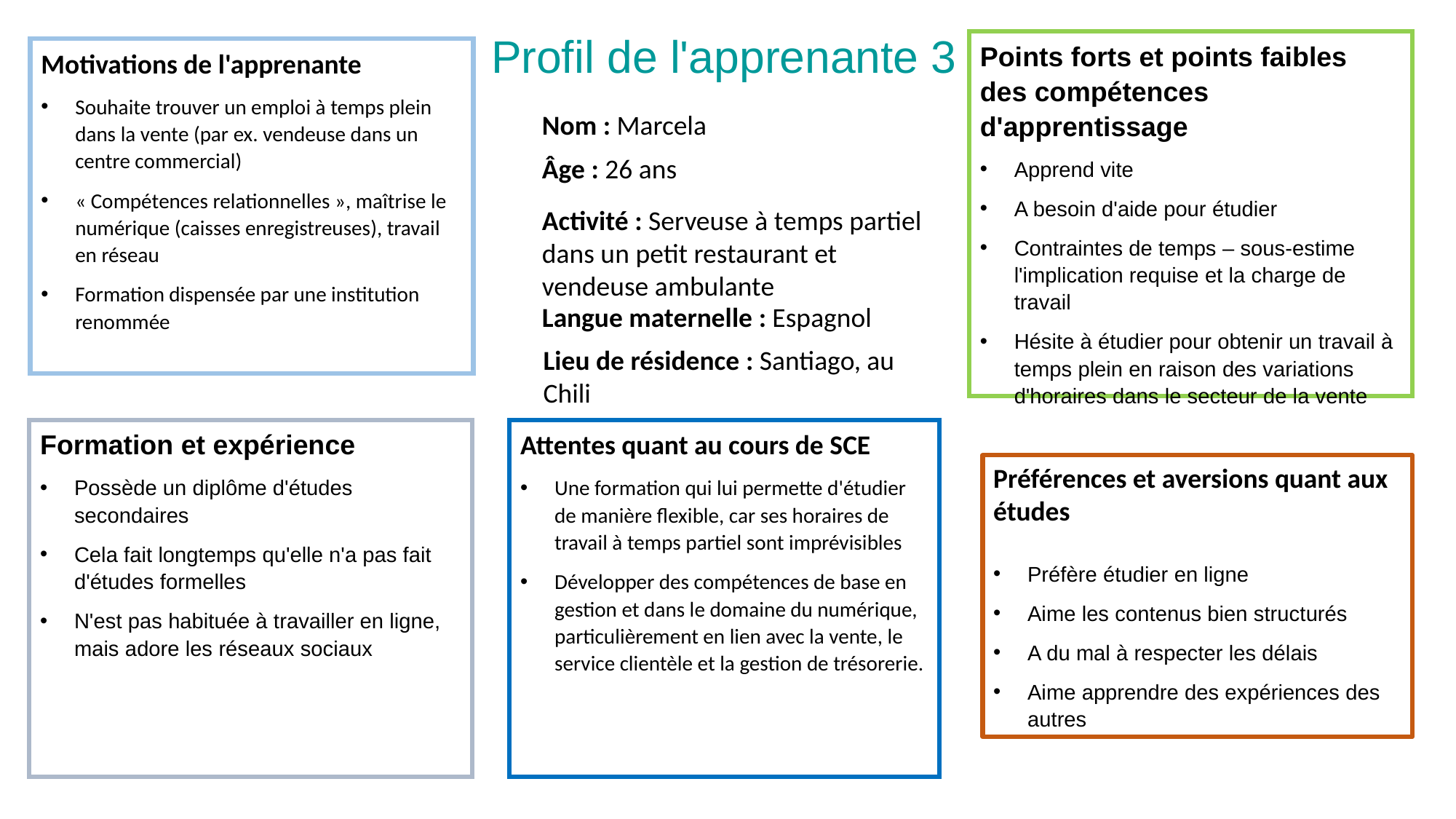

Profil de l'apprenante 3
Points forts et points faibles des compétences d'apprentissage
Apprend vite
A besoin d'aide pour étudier
Contraintes de temps – sous-estime l'implication requise et la charge de travail
Hésite à étudier pour obtenir un travail à temps plein en raison des variations d'horaires dans le secteur de la vente

Motivations de l'apprenante
Souhaite trouver un emploi à temps plein dans la vente (par ex. vendeuse dans un centre commercial)
« Compétences relationnelles », maîtrise le numérique (caisses enregistreuses), travail en réseau
Formation dispensée par une institution renommée
Nom : Marcela
Âge : 26 ans
Activité : Serveuse à temps partiel dans un petit restaurant et vendeuse ambulante
Langue maternelle : Espagnol
Lieu de résidence : Santiago, au Chili
Attentes quant au cours de SCE
Une formation qui lui permette d'étudier de manière flexible, car ses horaires de travail à temps partiel sont imprévisibles
Développer des compétences de base en gestion et dans le domaine du numérique, particulièrement en lien avec la vente, le service clientèle et la gestion de trésorerie.
Formation et expérience
Possède un diplôme d'études secondaires
Cela fait longtemps qu'elle n'a pas fait d'études formelles
N'est pas habituée à travailler en ligne, mais adore les réseaux sociaux

Préférences et aversions quant aux études

Préfère étudier en ligne
Aime les contenus bien structurés
A du mal à respecter les délais
Aime apprendre des expériences des autres